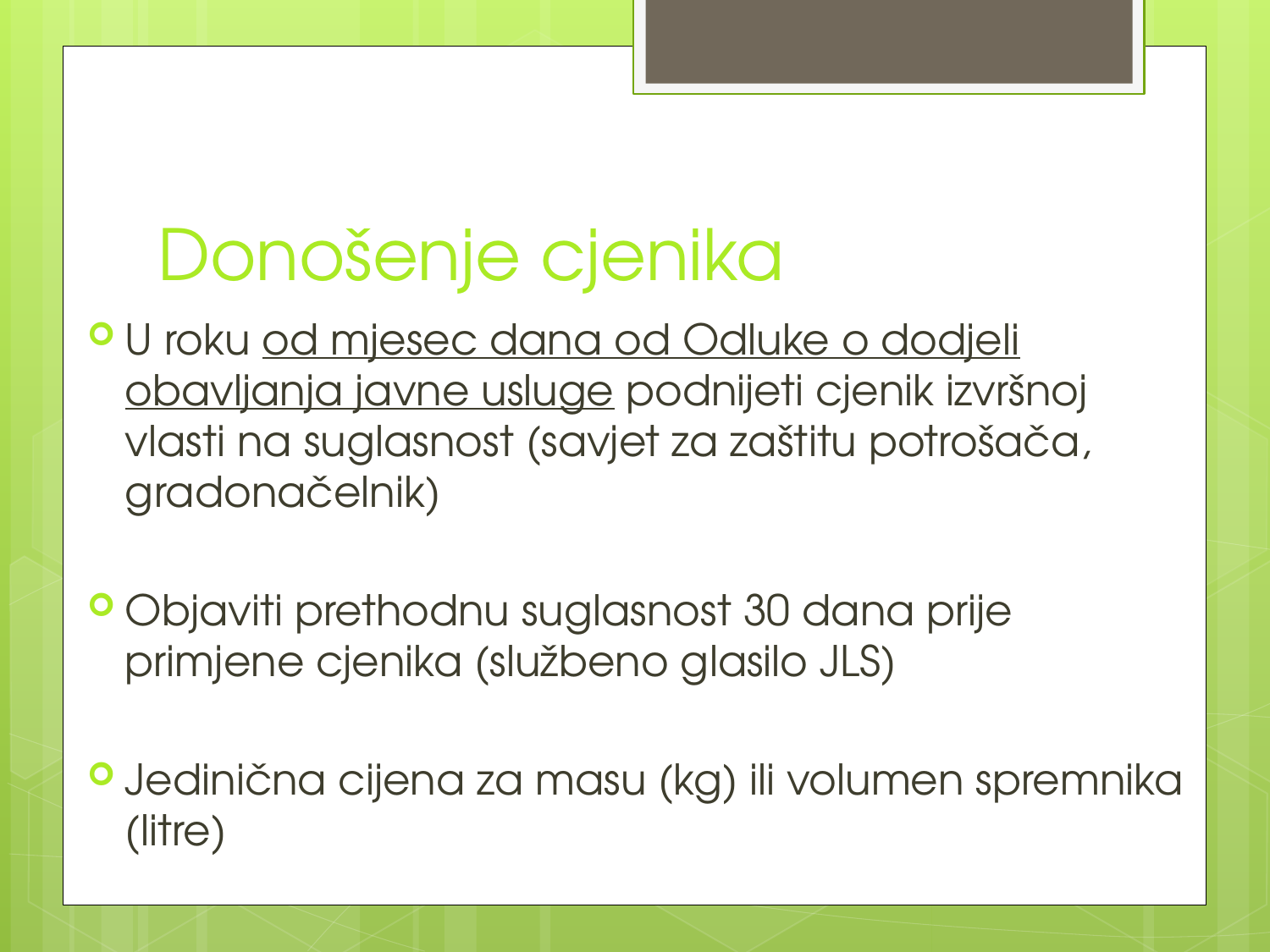

# Donošenje cjenika
U roku od mjesec dana od Odluke o dodjeli obavljanja javne usluge podnijeti cjenik izvršnoj vlasti na suglasnost (savjet za zaštitu potrošača, gradonačelnik)

Objaviti prethodnu suglasnost 30 dana prije primjene cjenika (službeno glasilo JLS)

Jedinična cijena za masu (kg) ili volumen spremnika (litre)